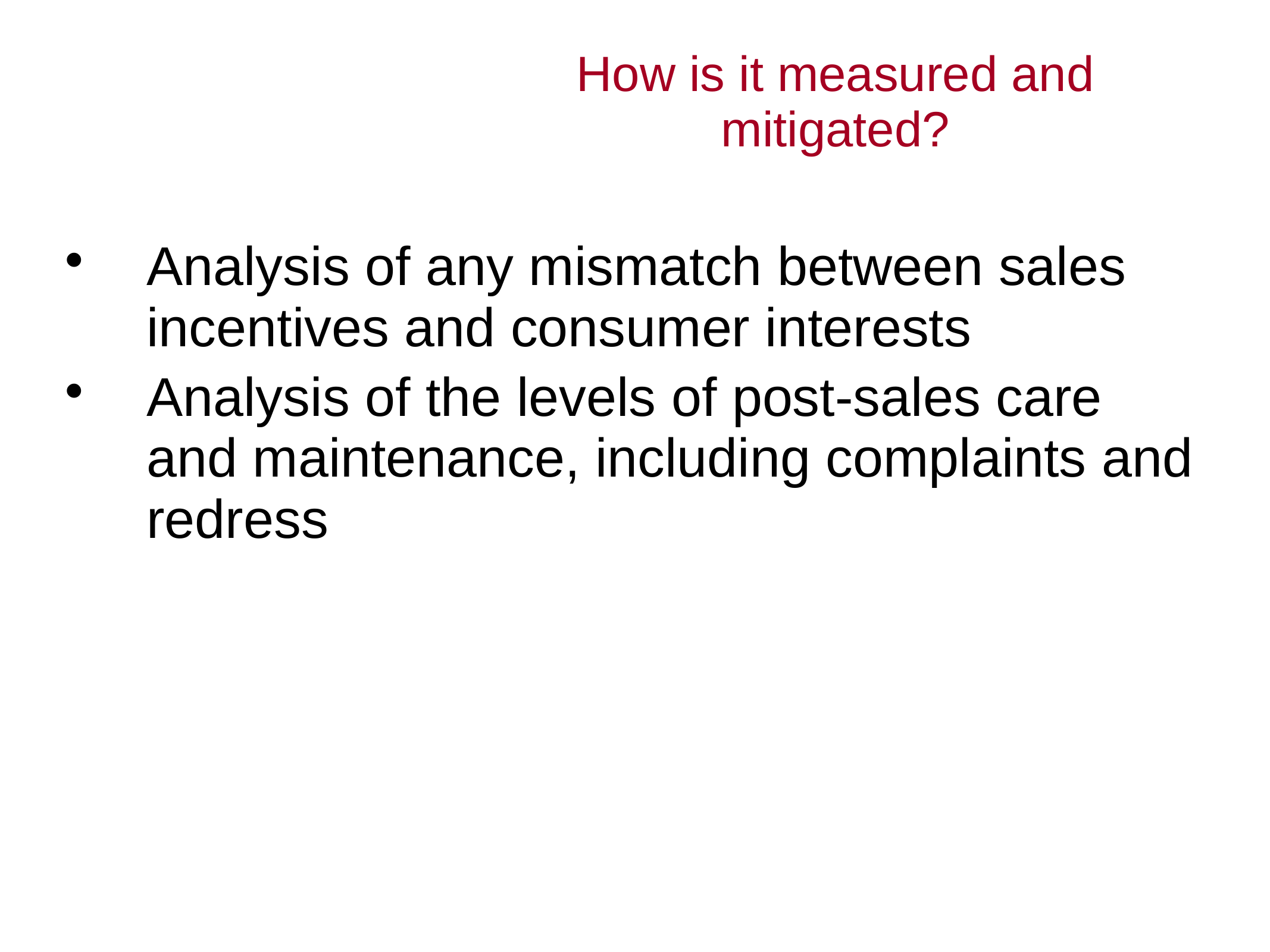

# How is it measured and mitigated?
Analysis of any mismatch between sales incentives and consumer interests
Analysis of the levels of post-sales care and maintenance, including complaints and redress